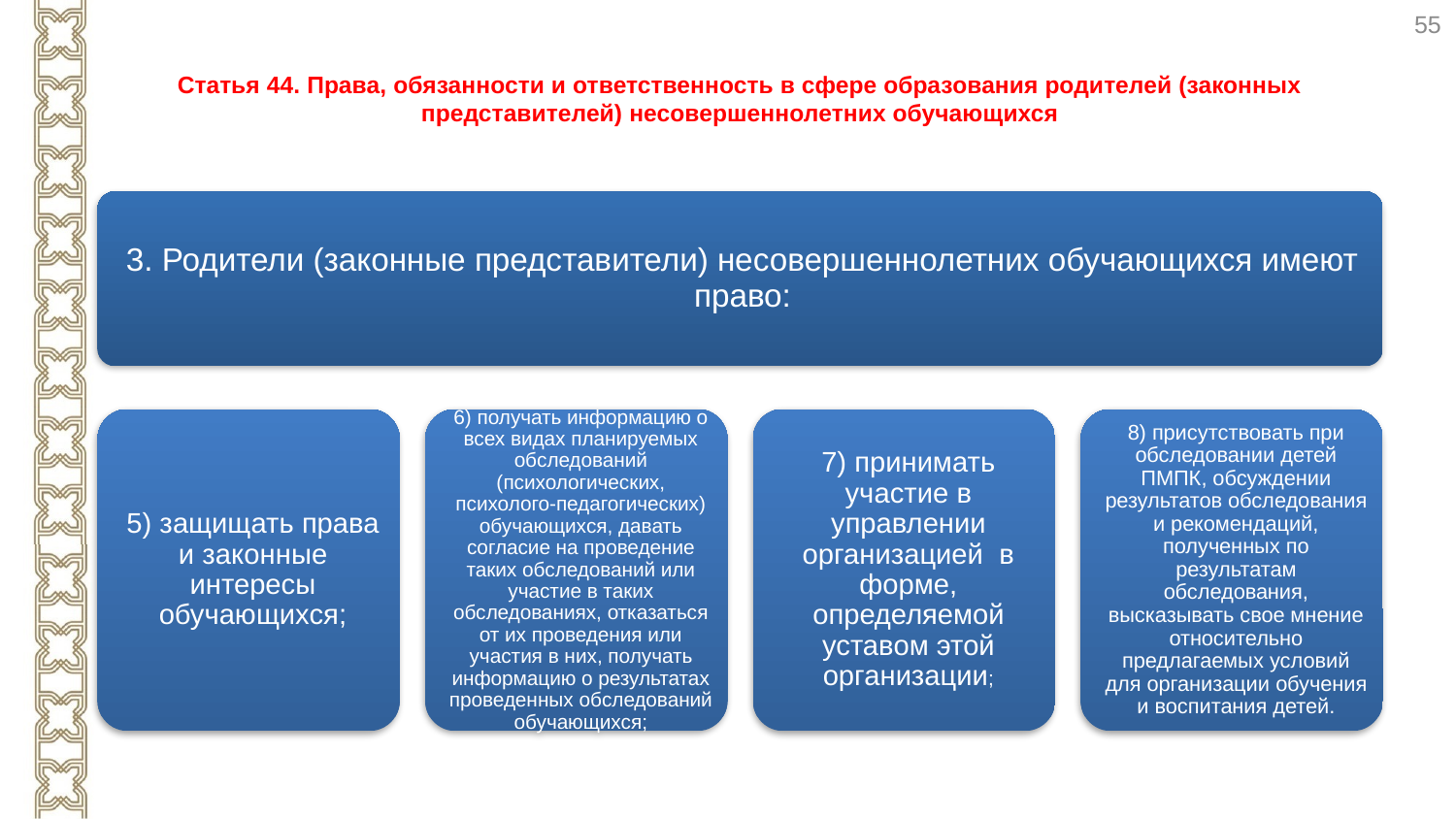

55
# Статья 44. Права, обязанности и ответственность в сфере образования родителей (законных представителей) несовершеннолетних обучающихся
3. Родители (законные представители) несовершеннолетних обучающихся имеют право:
5) защищать права и законные интересы обучающихся;
6) получать информацию о всех видах планируемых обследований (психологических, психолого-педагогических) обучающихся, давать согласие на проведение таких обследований или участие в таких обследованиях, отказаться от их проведения или участия в них, получать информацию о результатах проведенных обследований обучающихся;
7) принимать участие в управлении организацией  в форме, определяемой уставом этой организации;
8) присутствовать при обследовании детей ПМПК, обсуждении результатов обследования и рекомендаций, полученных по результатам обследования, высказывать свое мнение относительно предлагаемых условий для организации обучения и воспитания детей.